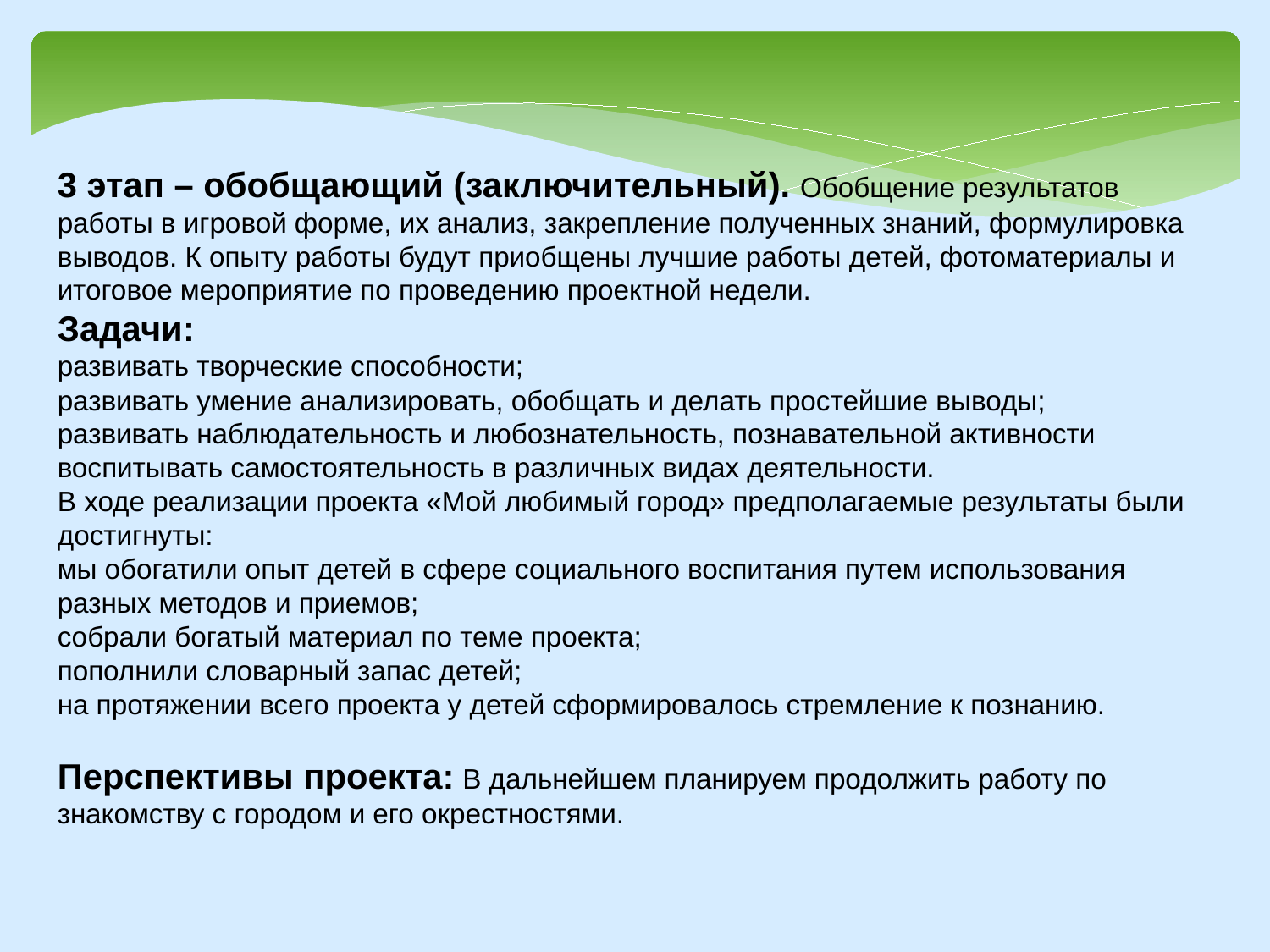

3 этап – обобщающий (заключительный). Обобщение результатов работы в игровой форме, их анализ, закрепление полученных знаний, формулировка выводов. К опыту работы будут приобщены лучшие работы детей, фотоматериалы и итоговое мероприятие по проведению проектной недели.
Задачи:
развивать творческие способности;
развивать умение анализировать, обобщать и делать простейшие выводы;
развивать наблюдательность и любознательность, познавательной активности
воспитывать самостоятельность в различных видах деятельности.
В ходе реализации проекта «Мой любимый город» предполагаемые результаты были достигнуты:
мы обогатили опыт детей в сфере социального воспитания путем использования разных методов и приемов;
собрали богатый материал по теме проекта;
пополнили словарный запас детей;
на протяжении всего проекта у детей сформировалось стремление к познанию.

Перспективы проекта: В дальнейшем планируем продолжить работу по знакомству с городом и его окрестностями.